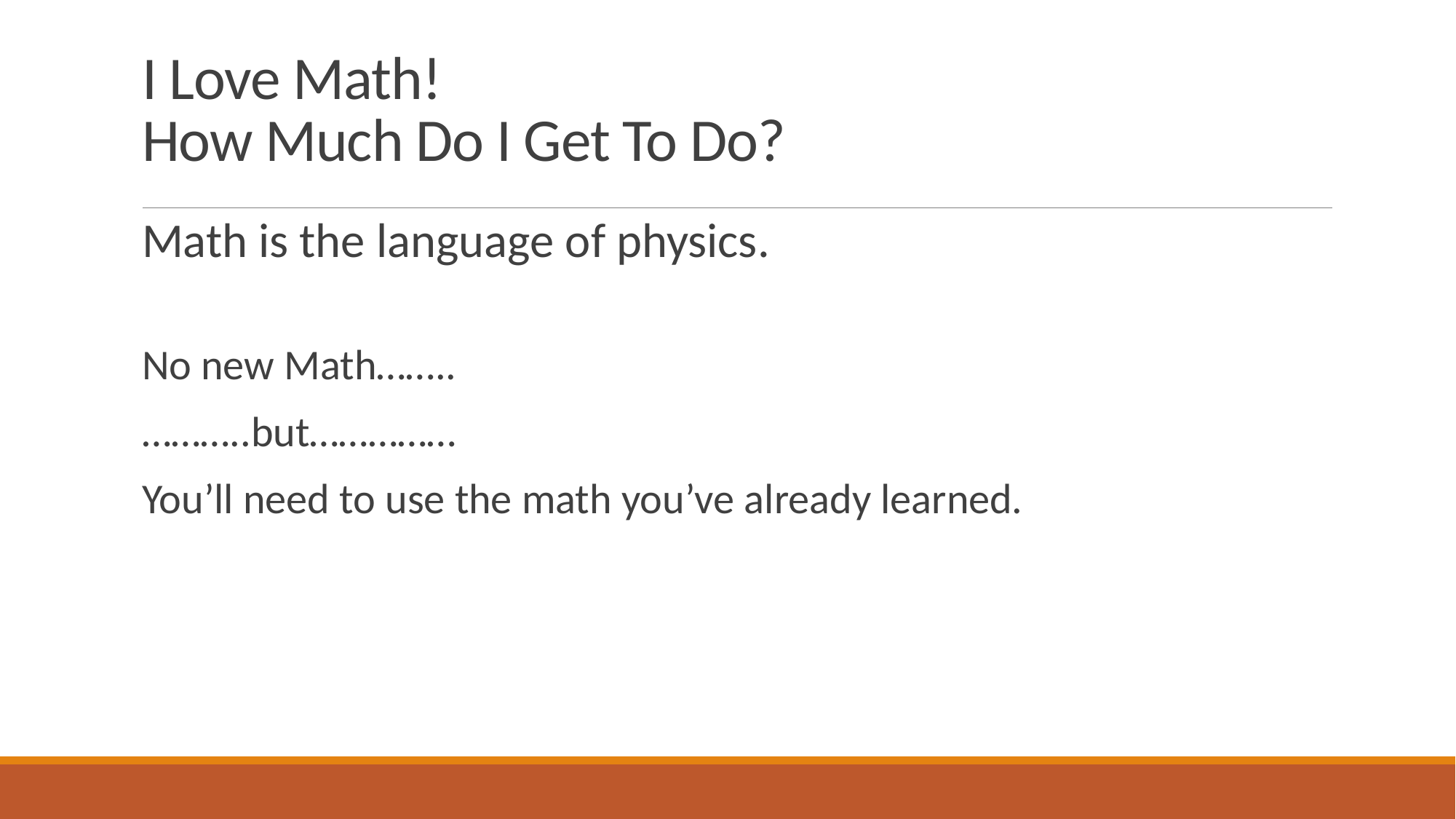

# I Love Math! How Much Do I Get To Do?
Math is the language of physics.

No new Math……..
………..but……………
You’ll need to use the math you’ve already learned.